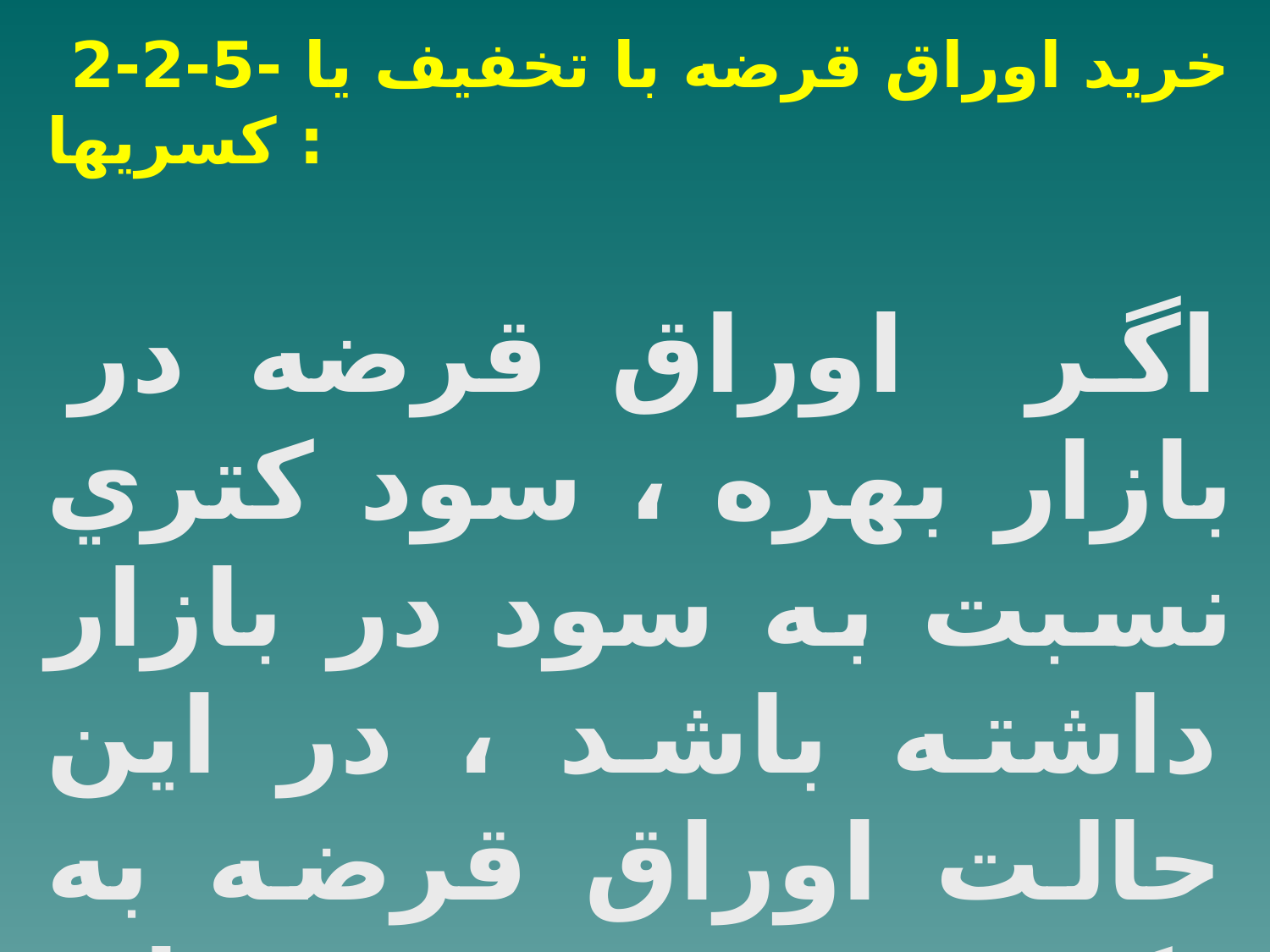

2-2-5- خريد اوراق قرضه با تخفيف يا كسريها :

اگر  اوراق قرضه در بازار بهره ، سود كتري نسبت به سود در بازار داشته باشد ، در اين حالت اوراق قرضه به كسر تخفيف بهاي اصلي فروخته مي شود